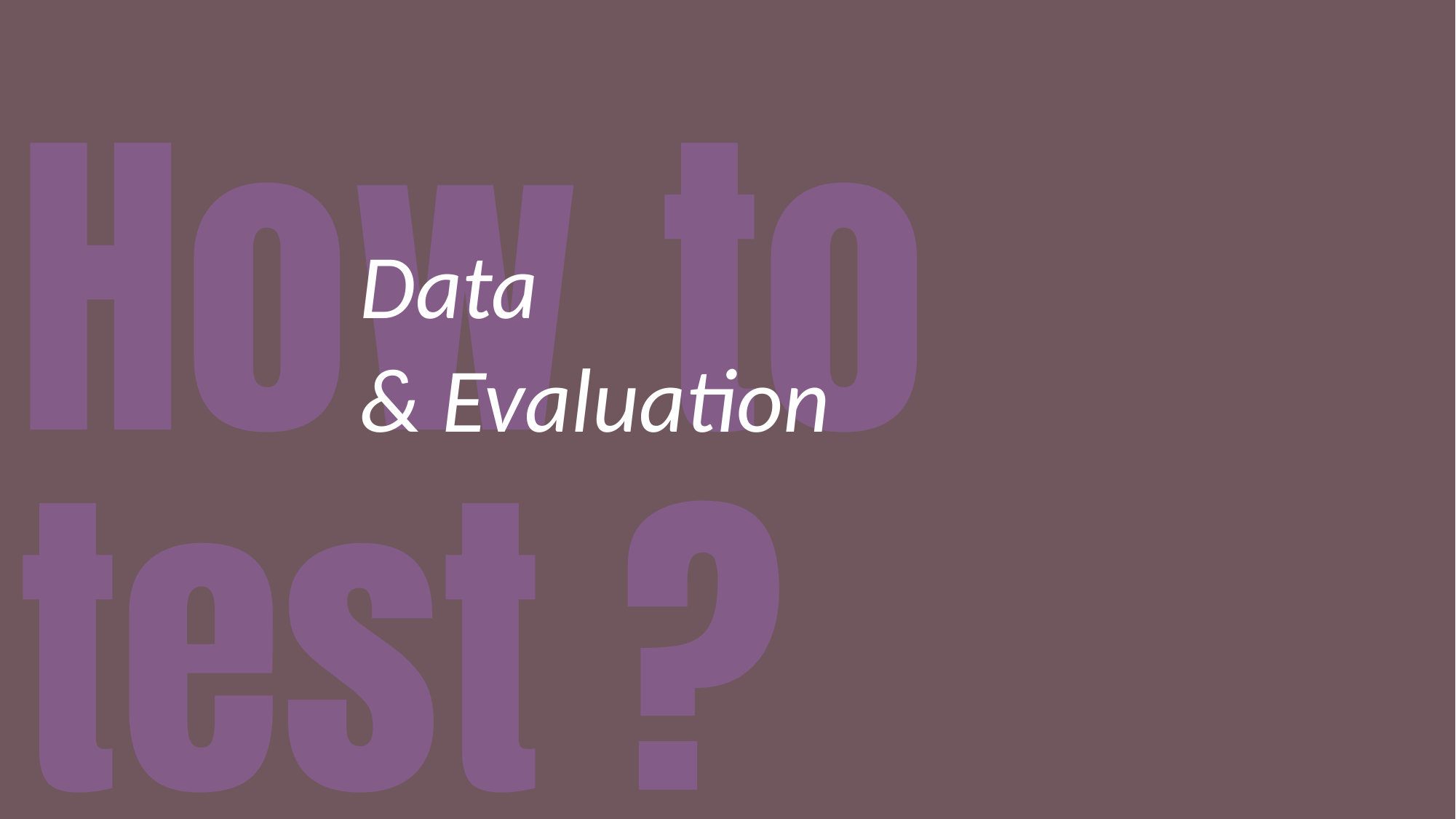

Data
& Evaluation
# How to test ?